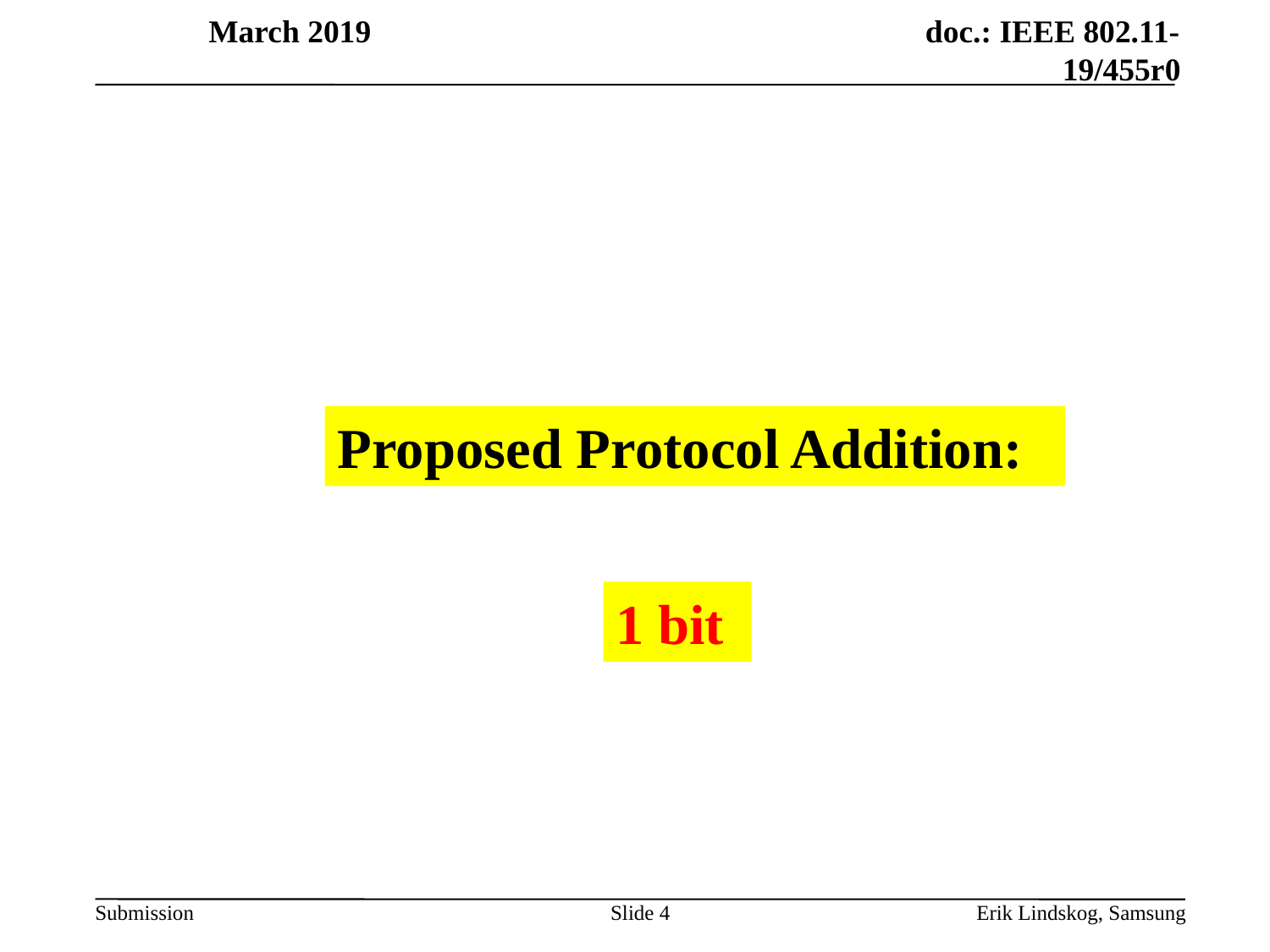

Proposed Protocol Addition:
1 bit
Slide 4
Erik Lindskog, Samsung